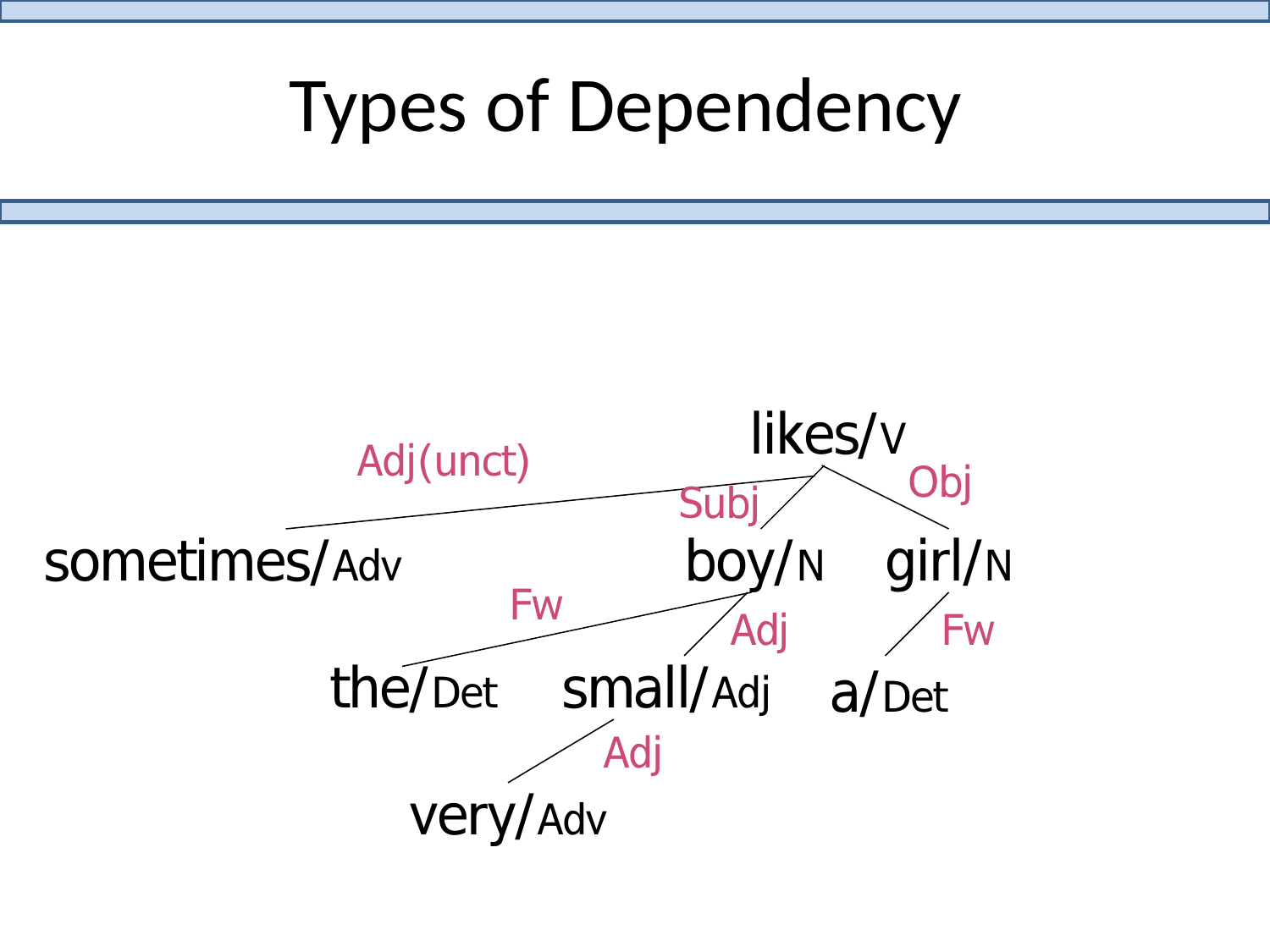

# Types of Dependency

likes/V

sometimes/Adv
boy/N
girl/N

the/Det
small/Adj
a/Det

very/Adv
Adj(unct)
Obj
Subj
Fw
Adj
Fw
Adj